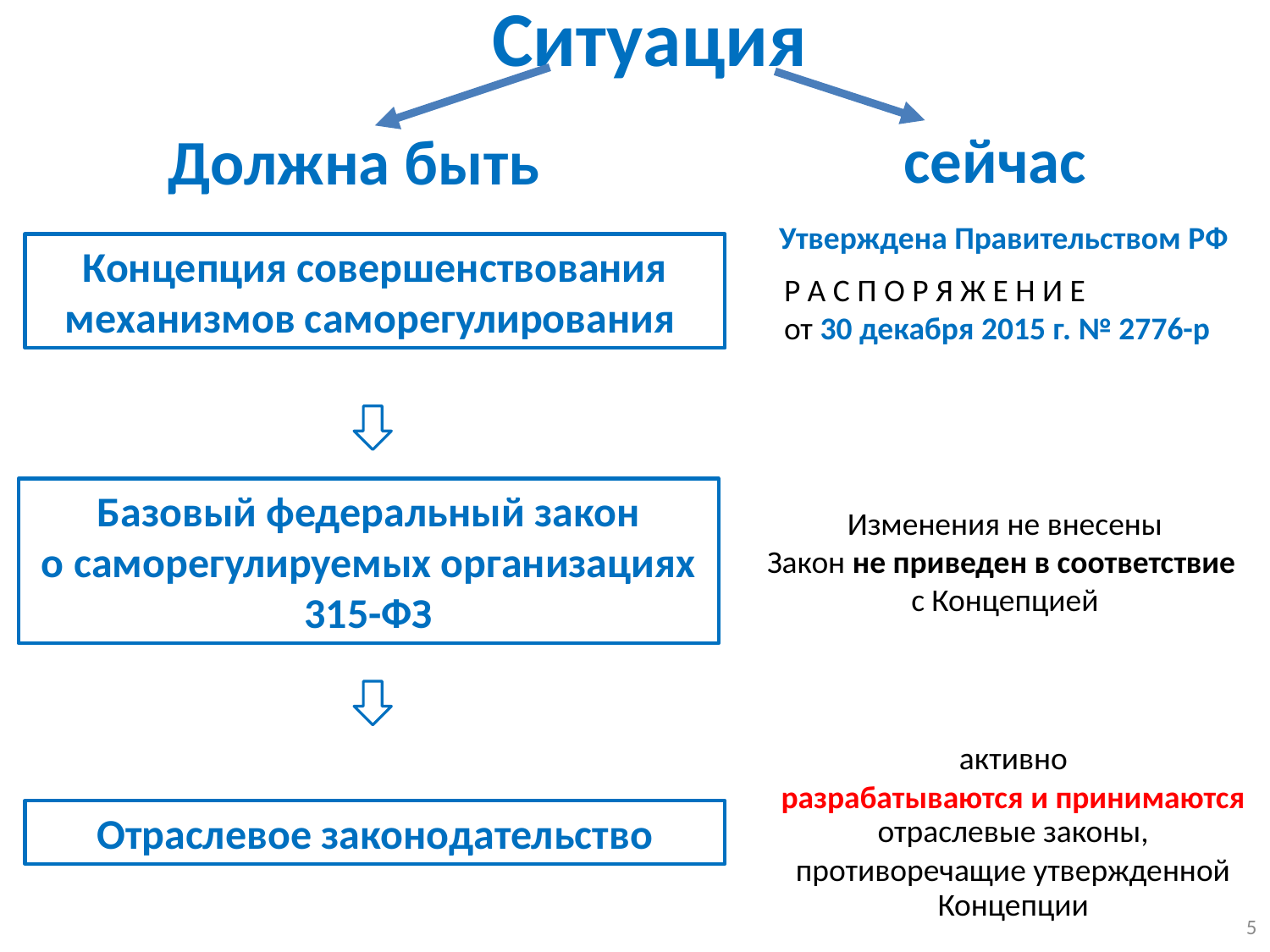

Ситуация
сейчас
Должна быть
Концепция совершенствования
механизмов саморегулирования
Утверждена Правительством РФ
Р А С П О Р Я Ж Е Н И Е
от 30 декабря 2015 г. № 2776-р

Базовый федеральный закон
о саморегулируемых организациях 315-ФЗ
Изменения не внесены
Закон не приведен в соответствие
с Концепцией

активно
разрабатываются и принимаются отраслевые законы,
противоречащие утвержденной Концепции
Отраслевое законодательство
5